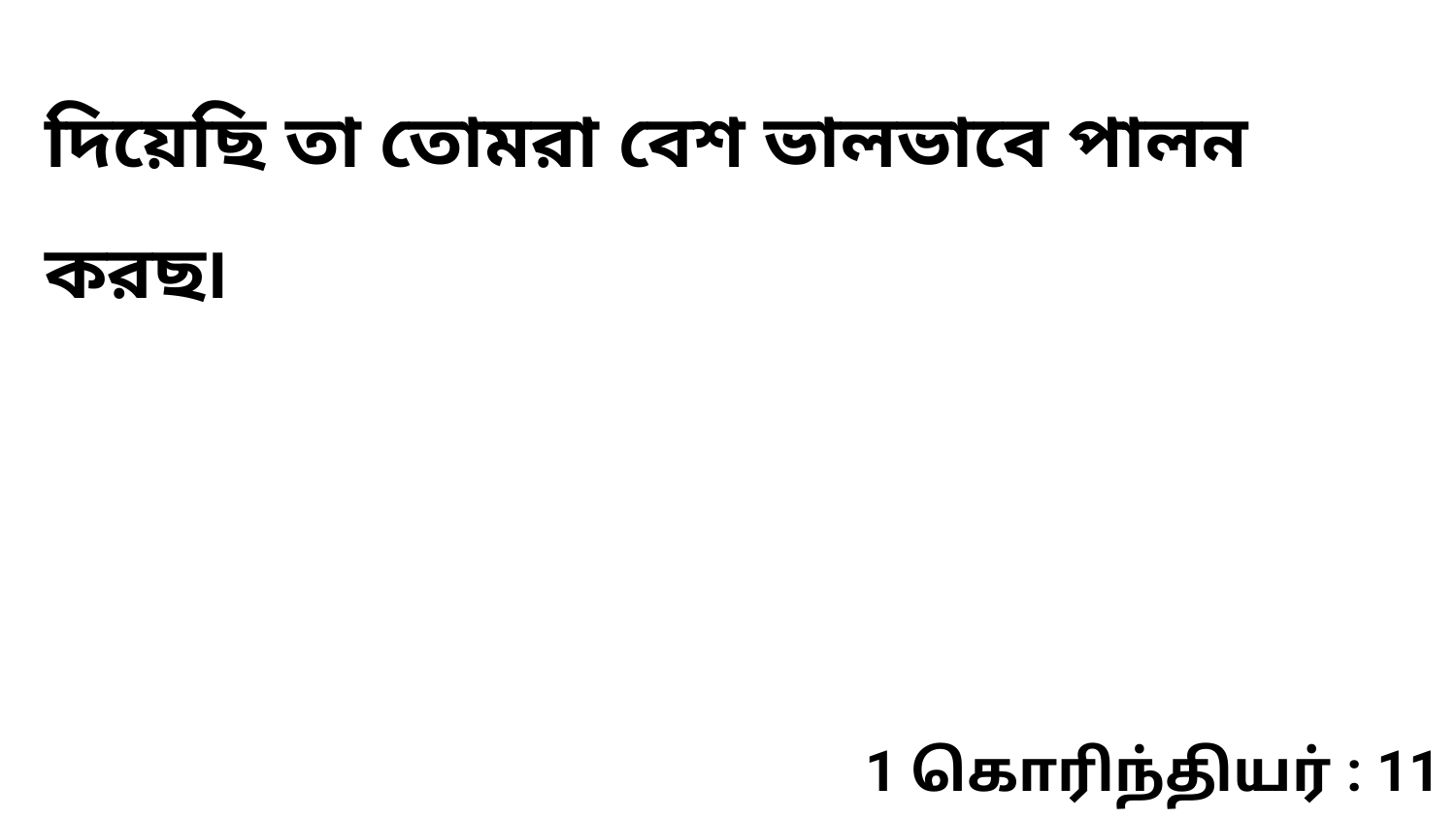

দিয়েছি তা তোমরা বেশ ভালভাবে পালন করছ৷
1 கொரிந்தியர் : 11